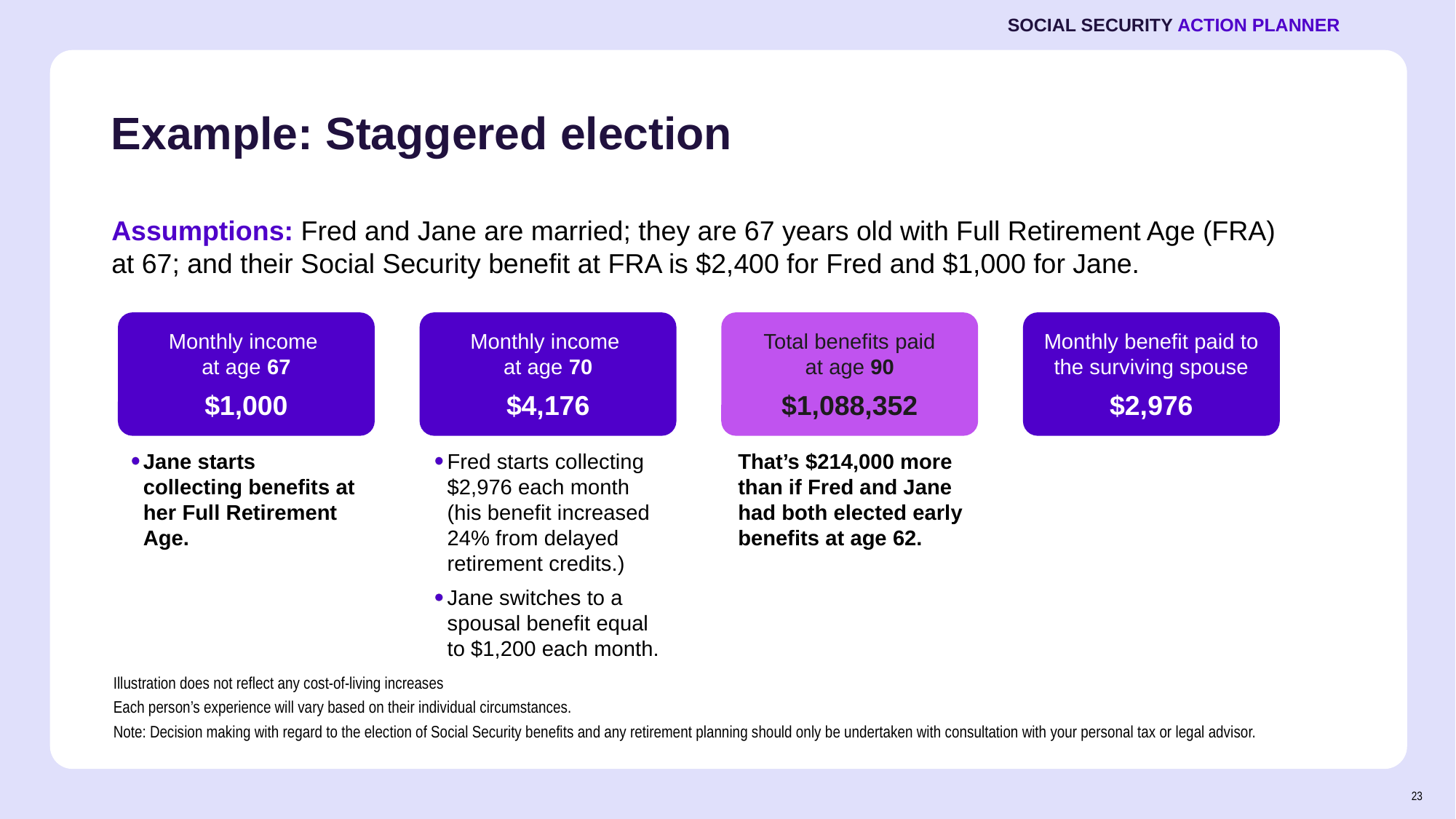

SOCIAL SECURITY ACTION PLANNER
# Example: Staggered election
Assumptions: Fred and Jane are married; they are 67 years old with Full Retirement Age (FRA)
at 67; and their Social Security benefit at FRA is $2,400 for Fred and $1,000 for Jane.
Monthly income
at age 67
$1,000
Monthly income
at age 70
$4,176
Total benefits paid
at age 90
$1,088,352
Monthly benefit paid to the surviving spouse
$2,976
Jane starts collecting benefits at her Full Retirement Age.
Fred starts collecting $2,976 each month
(his benefit increased 24% from delayed retirement credits.)
Jane switches to a spousal benefit equal to $1,200 each month.
That’s $214,000 more than if Fred and Jane had both elected early benefits at age 62.
Illustration does not reflect any cost-of-living increases
Each person’s experience will vary based on their individual circumstances.
Note: Decision making with regard to the election of Social Security benefits and any retirement planning should only be undertaken with consultation with your personal tax or legal advisor.
23